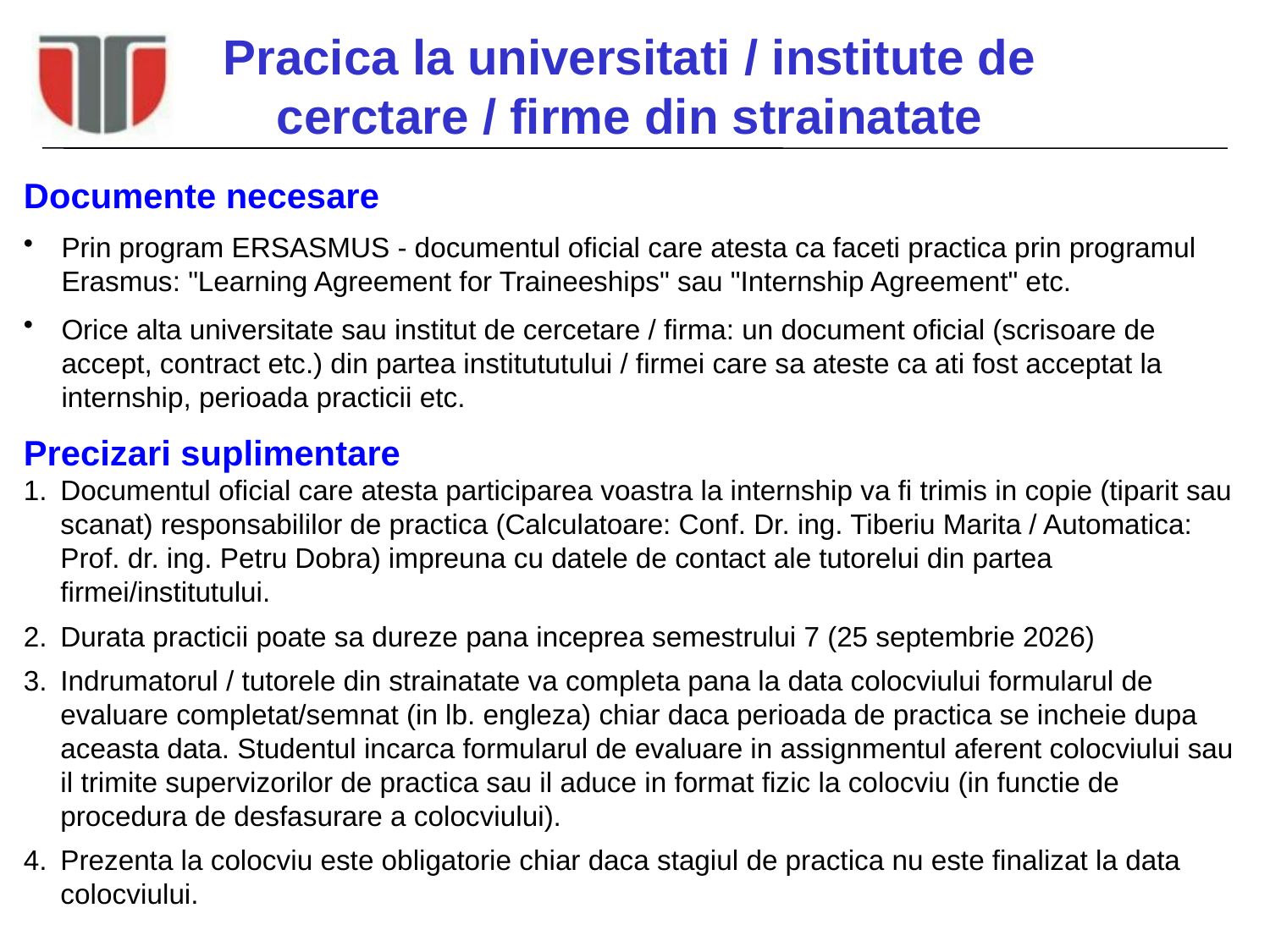

# Pracica la universitati / institute de cerctare / firme din strainatate
Documente necesare
Prin program ERSASMUS - documentul oficial care atesta ca faceti practica prin programul Erasmus: "Learning Agreement for Traineeships" sau "Internship Agreement" etc.
Orice alta universitate sau institut de cercetare / firma: un document oficial (scrisoare de accept, contract etc.) din partea institututului / firmei care sa ateste ca ati fost acceptat la internship, perioada practicii etc.
Precizari suplimentare
Documentul oficial care atesta participarea voastra la internship va fi trimis in copie (tiparit sau scanat) responsabililor de practica (Calculatoare: Conf. Dr. ing. Tiberiu Marita / Automatica: Prof. dr. ing. Petru Dobra) impreuna cu datele de contact ale tutorelui din partea firmei/institutului.
Durata practicii poate sa dureze pana inceprea semestrului 7 (25 septembrie 2026)
Indrumatorul / tutorele din strainatate va completa pana la data colocviului formularul de evaluare completat/semnat (in lb. engleza) chiar daca perioada de practica se incheie dupa aceasta data. Studentul incarca formularul de evaluare in assignmentul aferent colocviului sau il trimite supervizorilor de practica sau il aduce in format fizic la colocviu (in functie de procedura de desfasurare a colocviului).
Prezenta la colocviu este obligatorie chiar daca stagiul de practica nu este finalizat la data colocviului.